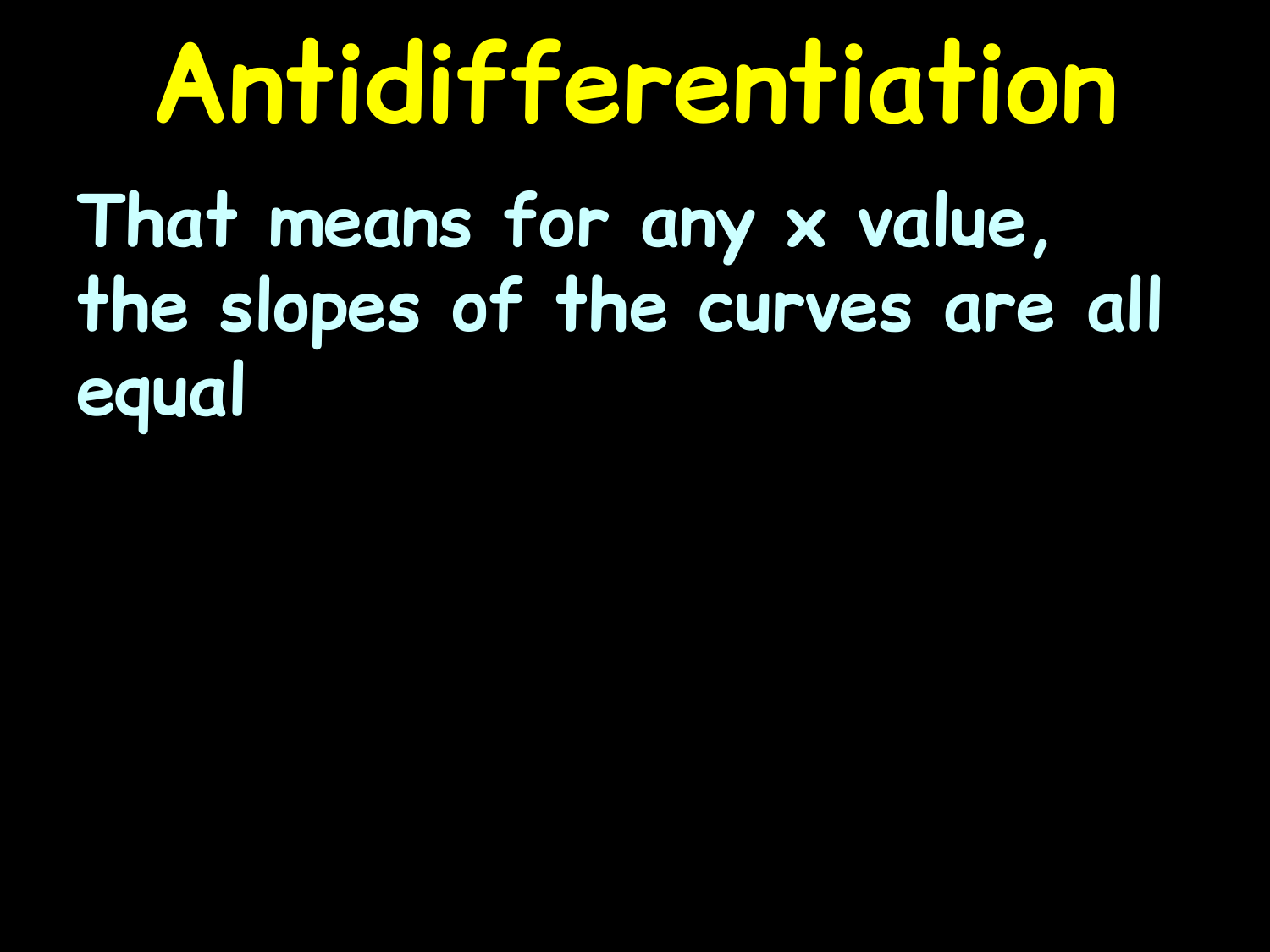

# Antidifferentiation
That means for any x value, the slopes of the curves are all equal